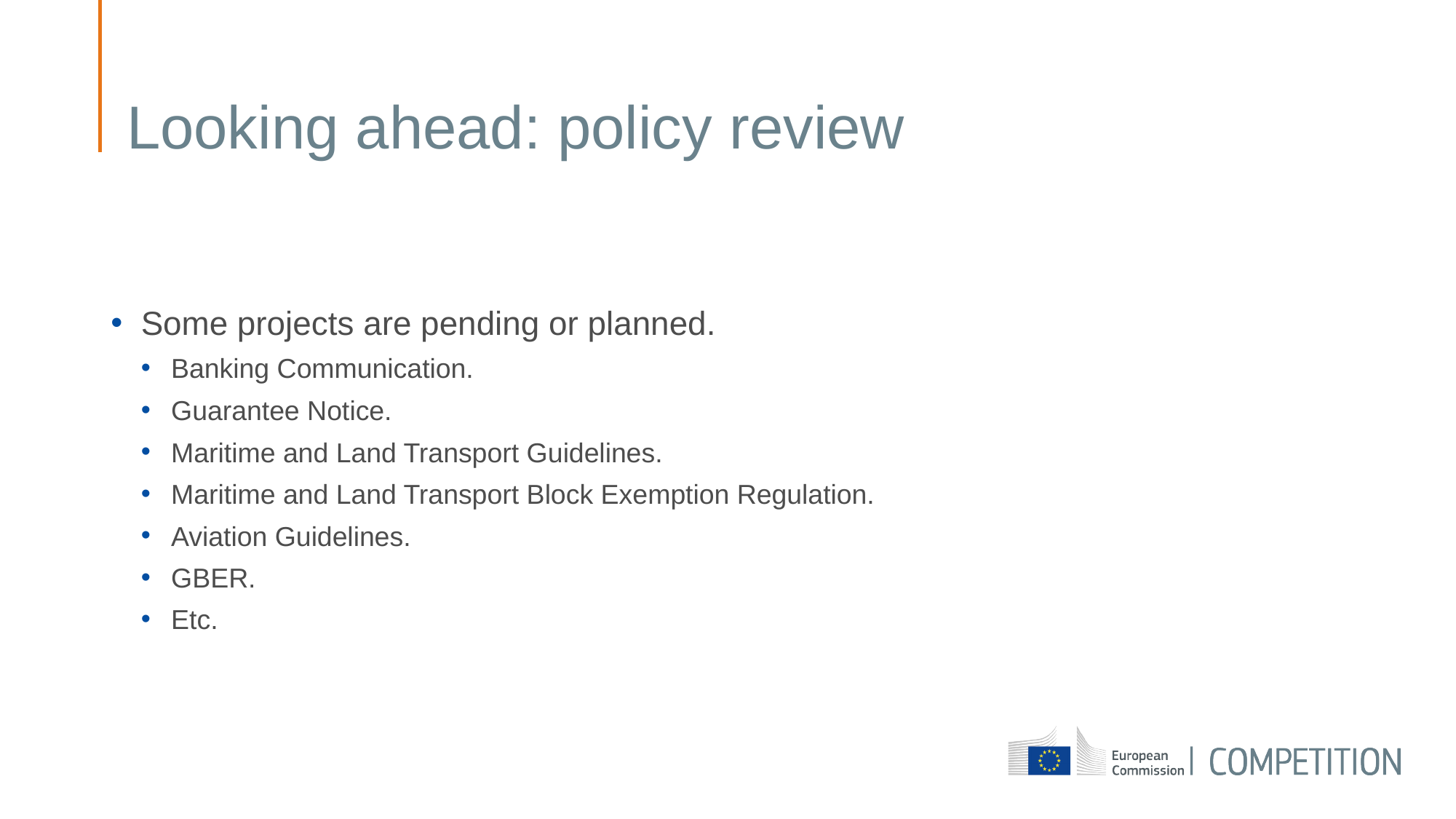

# Looking ahead: policy review
Some projects are pending or planned.
Banking Communication.
Guarantee Notice.
Maritime and Land Transport Guidelines.
Maritime and Land Transport Block Exemption Regulation.
Aviation Guidelines.
GBER.
Etc.